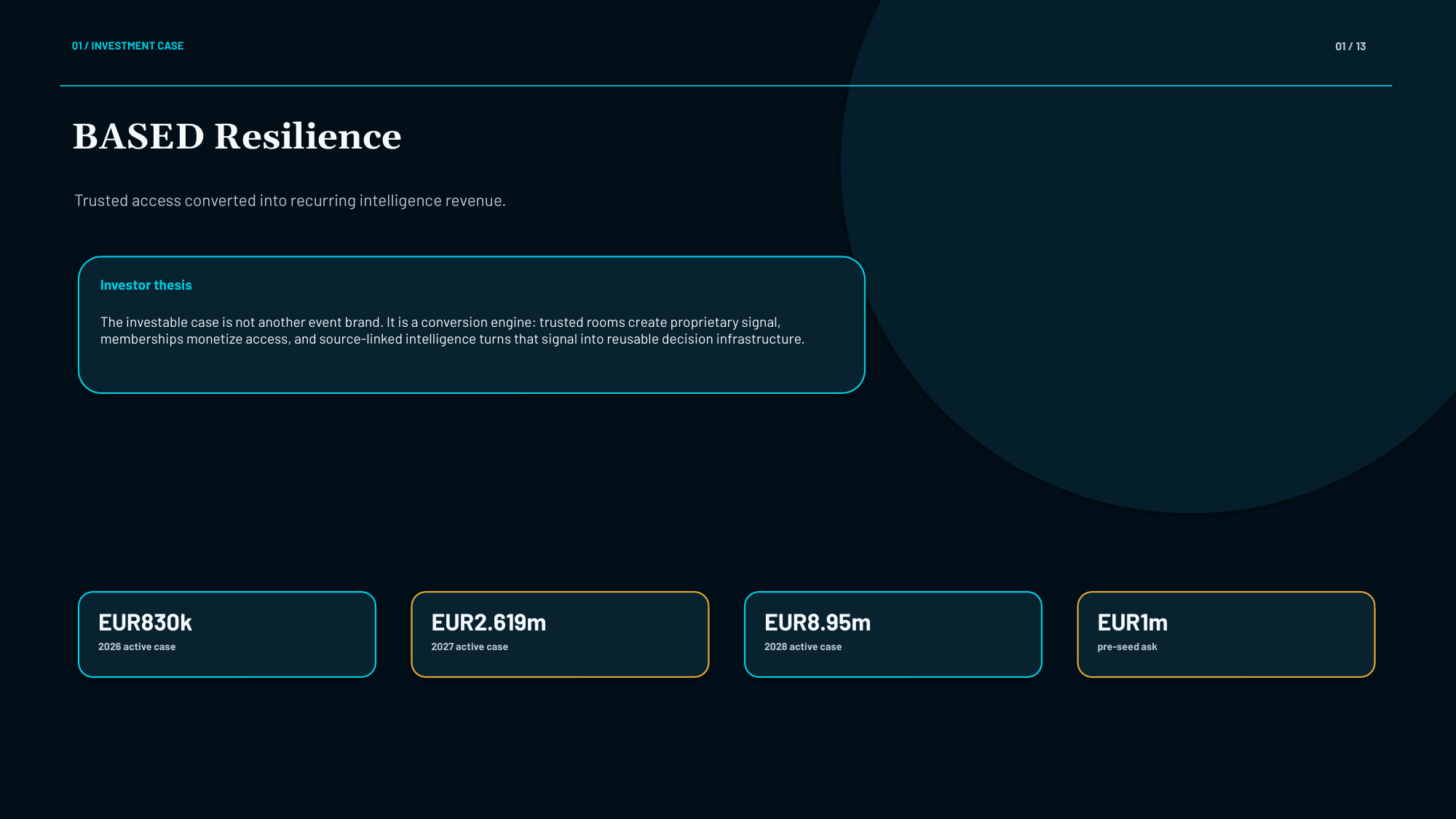

01 / INVESTMENT CASE
01 / 13

BASED Resilience
Trusted access converted into recurring intelligence revenue.

Investor thesis
The investable case is not another event brand. It is a conversion engine: trusted rooms create proprietary signal, memberships monetize access, and source-linked intelligence turns that signal into reusable decision infrastructure.

EUR830k
EUR2.619m
EUR8.95m
EUR1m
2026 active case
2027 active case
2028 active case
pre-seed ask